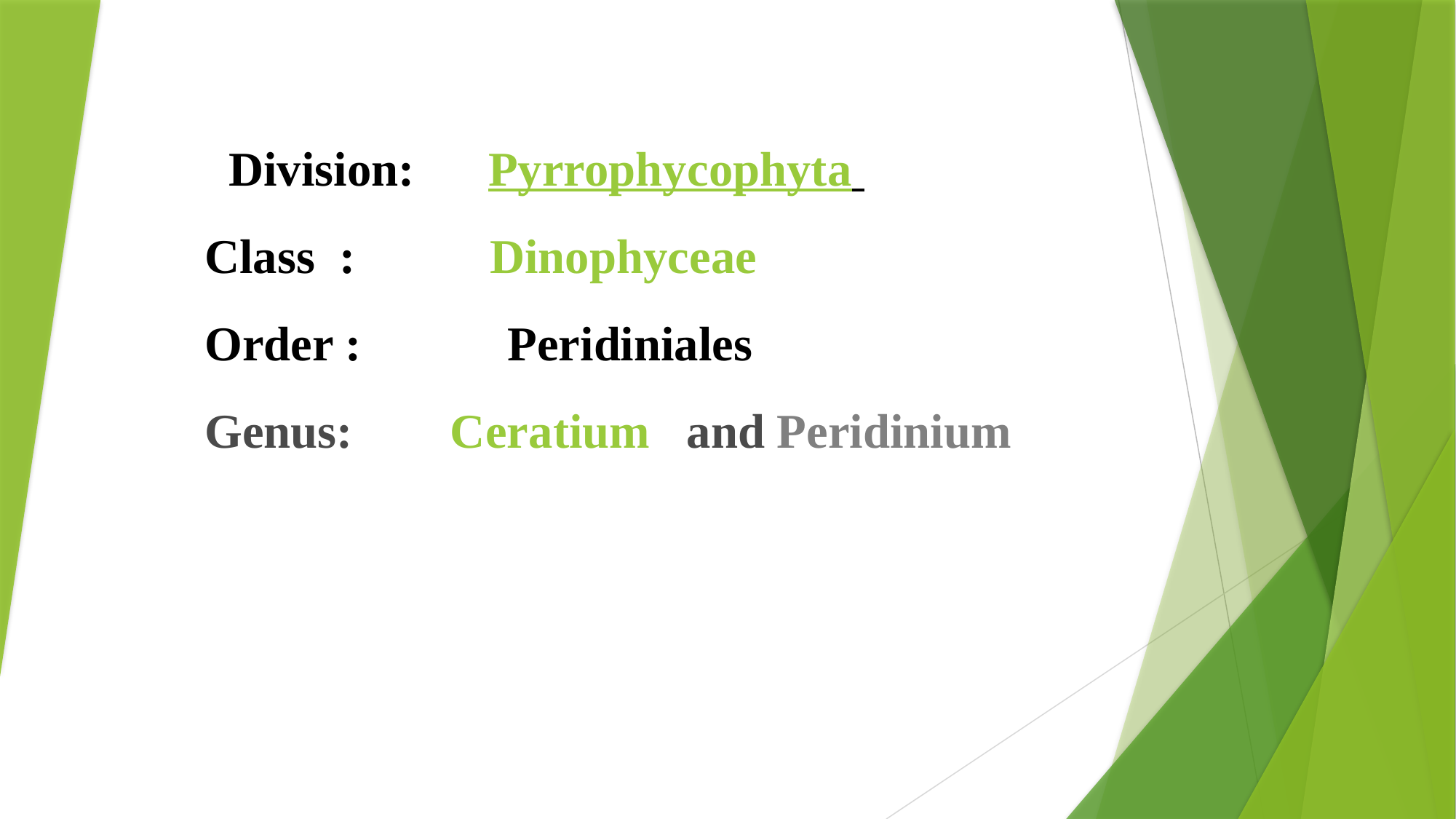

Division:      Pyrrophycophyta
Class  :           Dinophyceae
Order :            Peridiniales
Genus:        Ceratium   and Peridinium